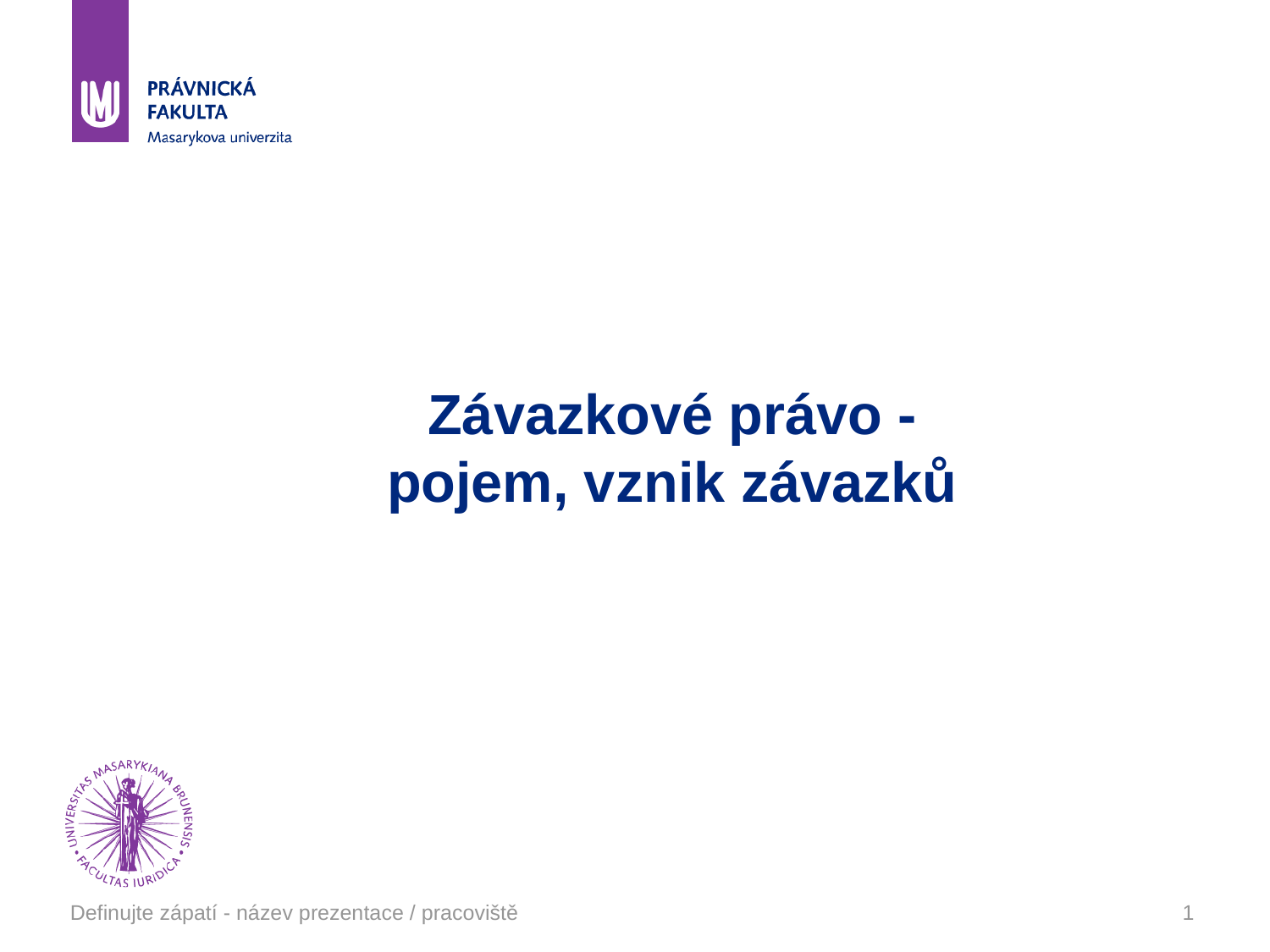

# Závazkové právo - pojem, vznik závazků
Definujte zápatí - název prezentace / pracoviště
1